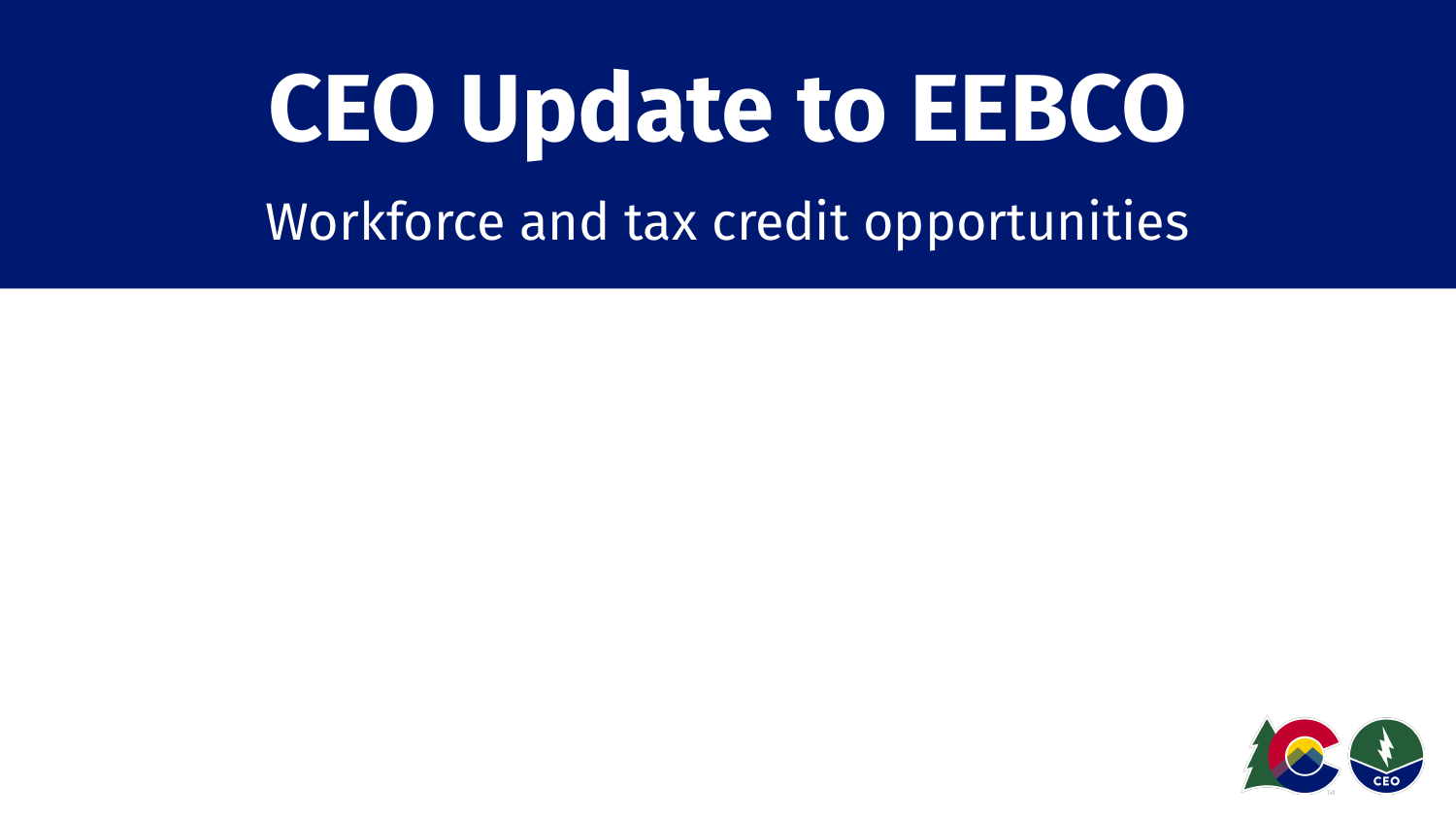

# CEO Update to EEBCO
Workforce and tax credit opportunities